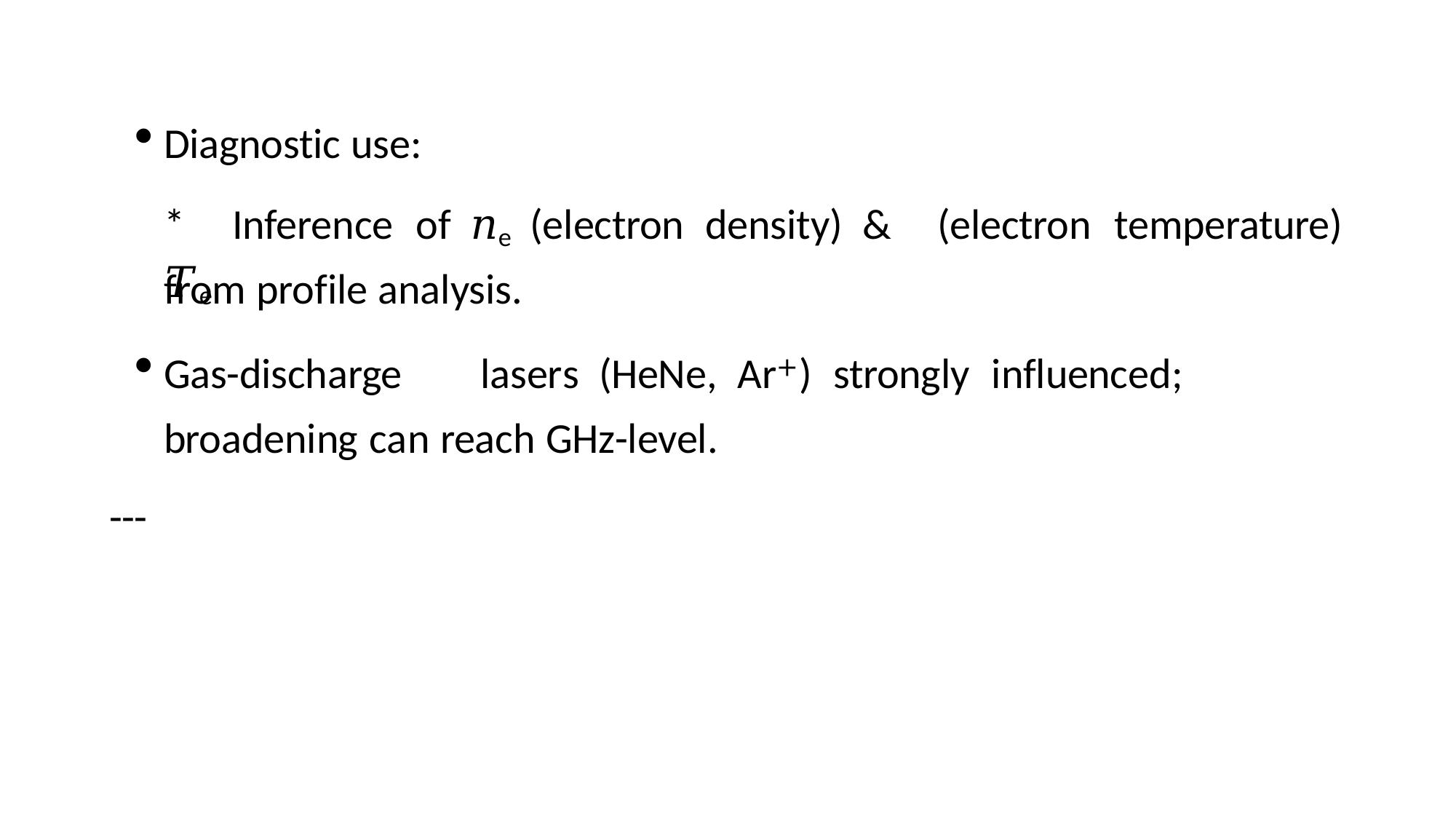

Diagnostic use:
*	Inference	of	𝑛e	(electron	density)	&	𝑇e
(electron	temperature)
from profile analysis.
Gas-discharge	lasers	(HeNe,	Ar+)	strongly	influenced;	broadening can reach GHz-level.
---